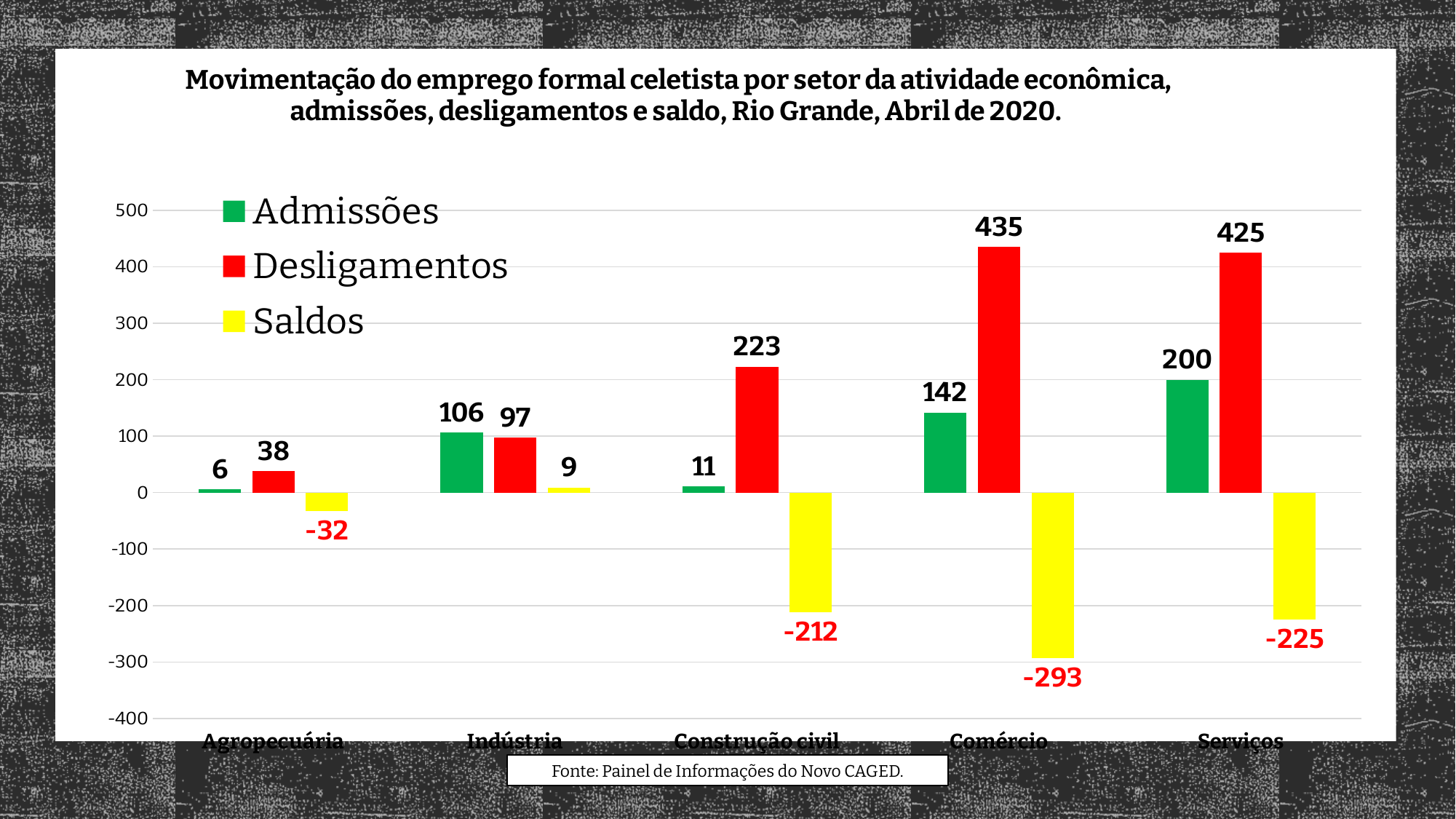

### Chart: Movimentação do emprego formal celetista por setor da atividade econômica, admissões, desligamentos e saldo, Rio Grande, Abril de 2020.

| Category | Admissões | Desligamentos | Saldos |
|---|---|---|---|
| Agropecuária | 6.0 | 38.0 | -32.0 |
| Indústria | 106.0 | 97.0 | 9.0 |
| Construção civil | 11.0 | 223.0 | -212.0 |
| Comércio | 142.0 | 435.0 | -293.0 |
| Serviços | 200.0 | 425.0 | -225.0 |
Fonte: Painel de Informações do Novo CAGED.